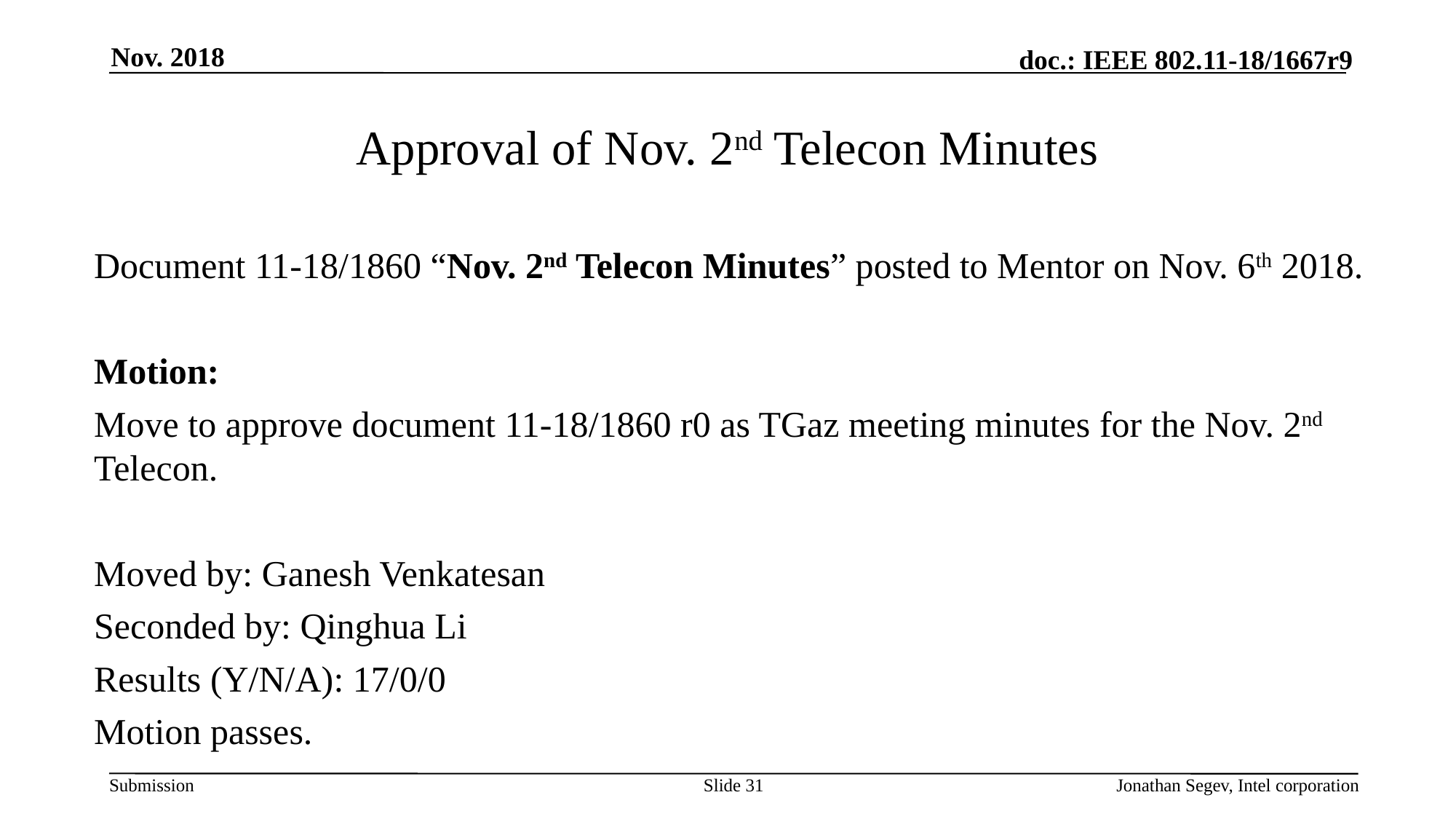

Nov. 2018
# Approval of Nov. 2nd Telecon Minutes
Document 11-18/1860 “Nov. 2nd Telecon Minutes” posted to Mentor on Nov. 6th 2018.

Motion:
Move to approve document 11-18/1860 r0 as TGaz meeting minutes for the Nov. 2nd Telecon.

Moved by: Ganesh Venkatesan
Seconded by: Qinghua Li
Results (Y/N/A): 17/0/0
Motion passes.

Slide 31
Jonathan Segev, Intel corporation